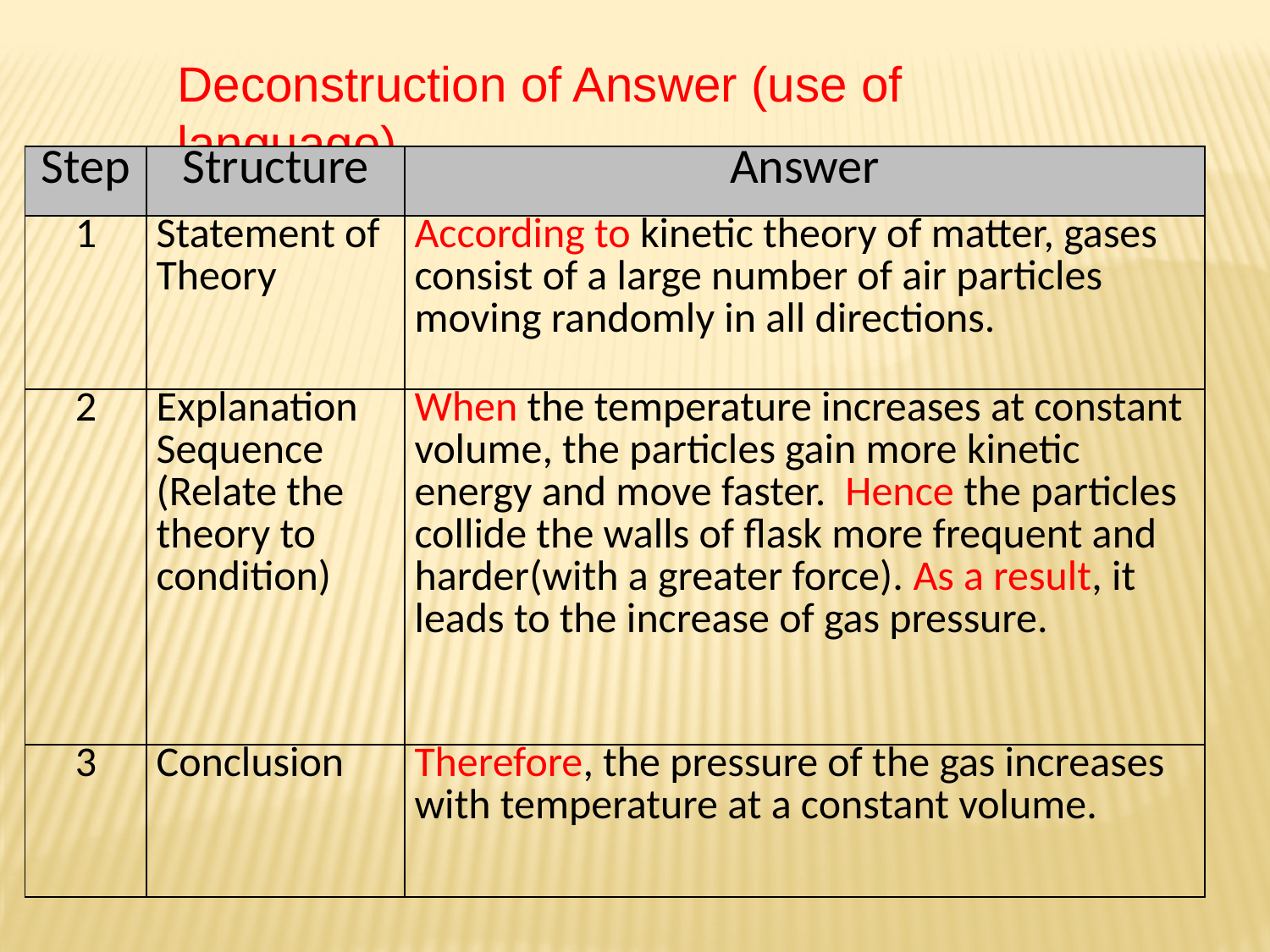

Deconstruction of Answer (use of language)
| Step | Structure | Answer |
| --- | --- | --- |
| 1 | Statement of Theory | According to kinetic theory of matter, gases consist of a large number of air particles moving randomly in all directions. |
| 2 | Explanation Sequence (Relate the theory to condition) | When the temperature increases at constant volume, the particles gain more kinetic energy and move faster. Hence the particles collide the walls of flask more frequent and harder(with a greater force). As a result, it leads to the increase of gas pressure. |
| 3 | Conclusion | Therefore, the pressure of the gas increases with temperature at a constant volume. |